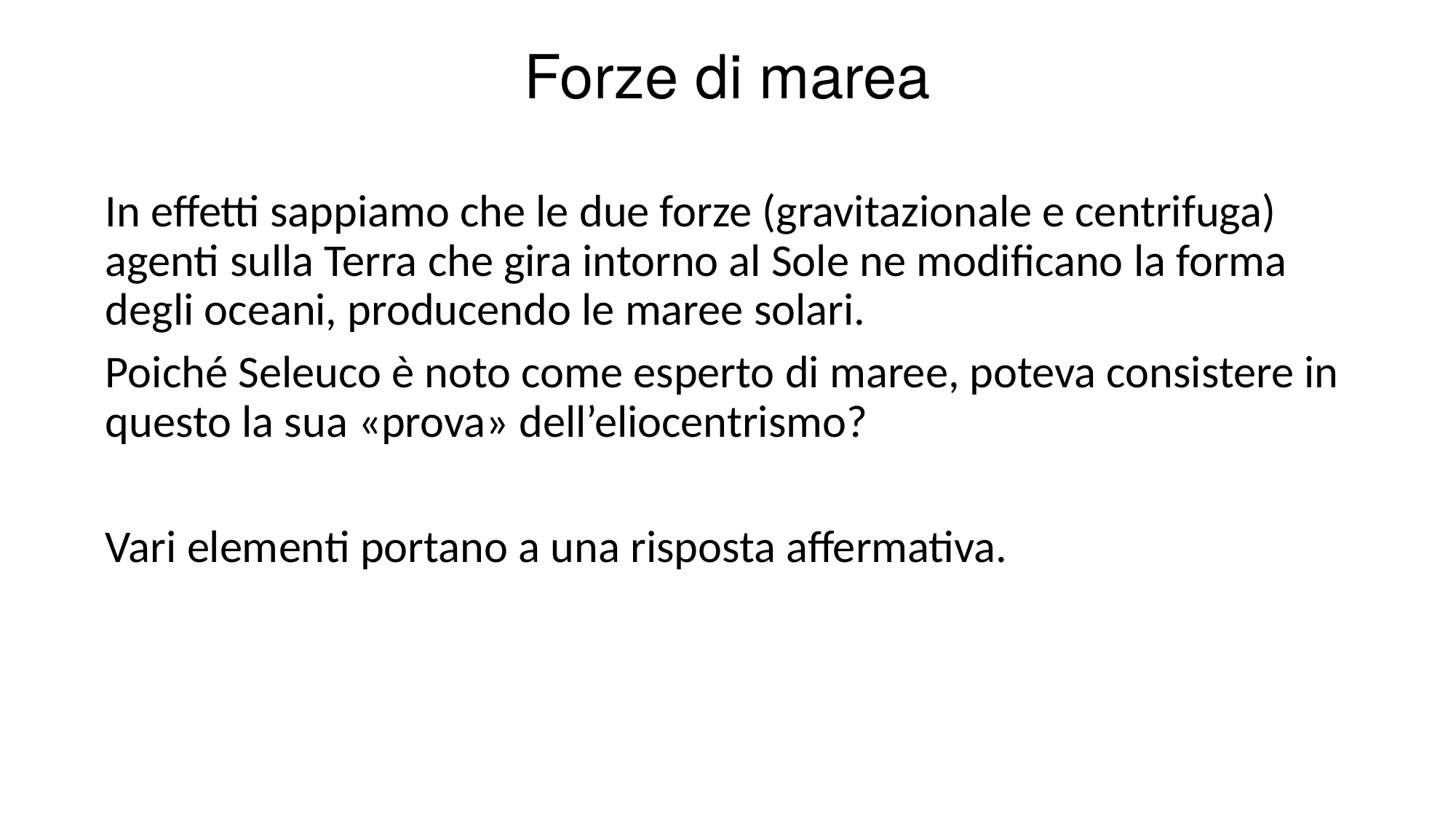

# Forze di marea

In effetti sappiamo che le due forze (gravitazionale e centrifuga) agenti sulla Terra che gira intorno al Sole ne modificano la forma degli oceani, producendo le maree solari.
Poiché Seleuco è noto come esperto di maree, poteva consistere in questo la sua «prova» dell’eliocentrismo?

Vari elementi portano a una risposta affermativa.